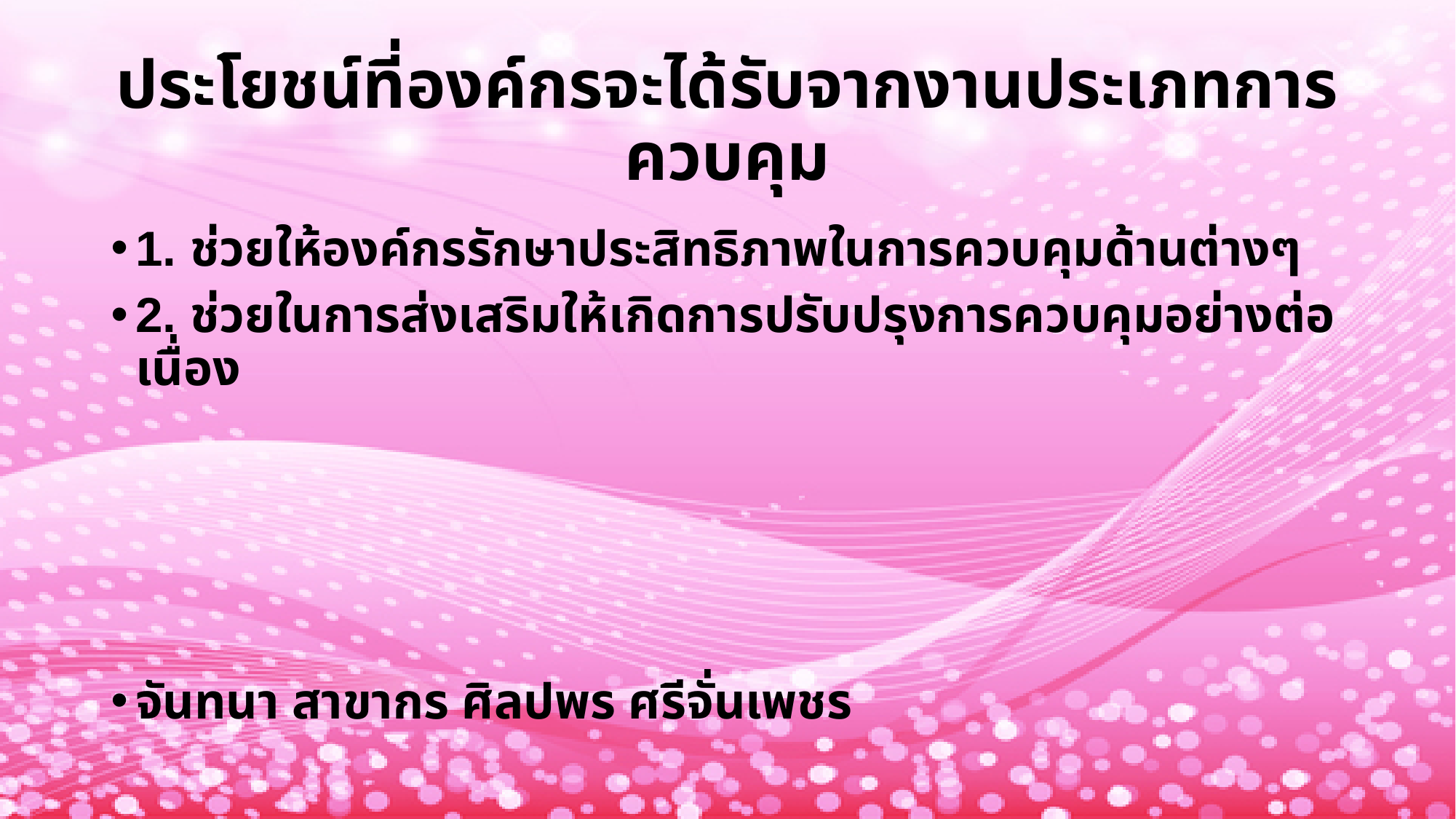

# ประโยชน์ที่องค์กรจะได้รับจากงานประเภทการควบคุม
1. ช่วยให้องค์กรรักษาประสิทธิภาพในการควบคุมด้านต่างๆ
2. ช่วยในการส่งเสริมให้เกิดการปรับปรุงการควบคุมอย่างต่อเนื่อง

จันทนา สาขากร ศิลปพร ศรีจั่นเพชร